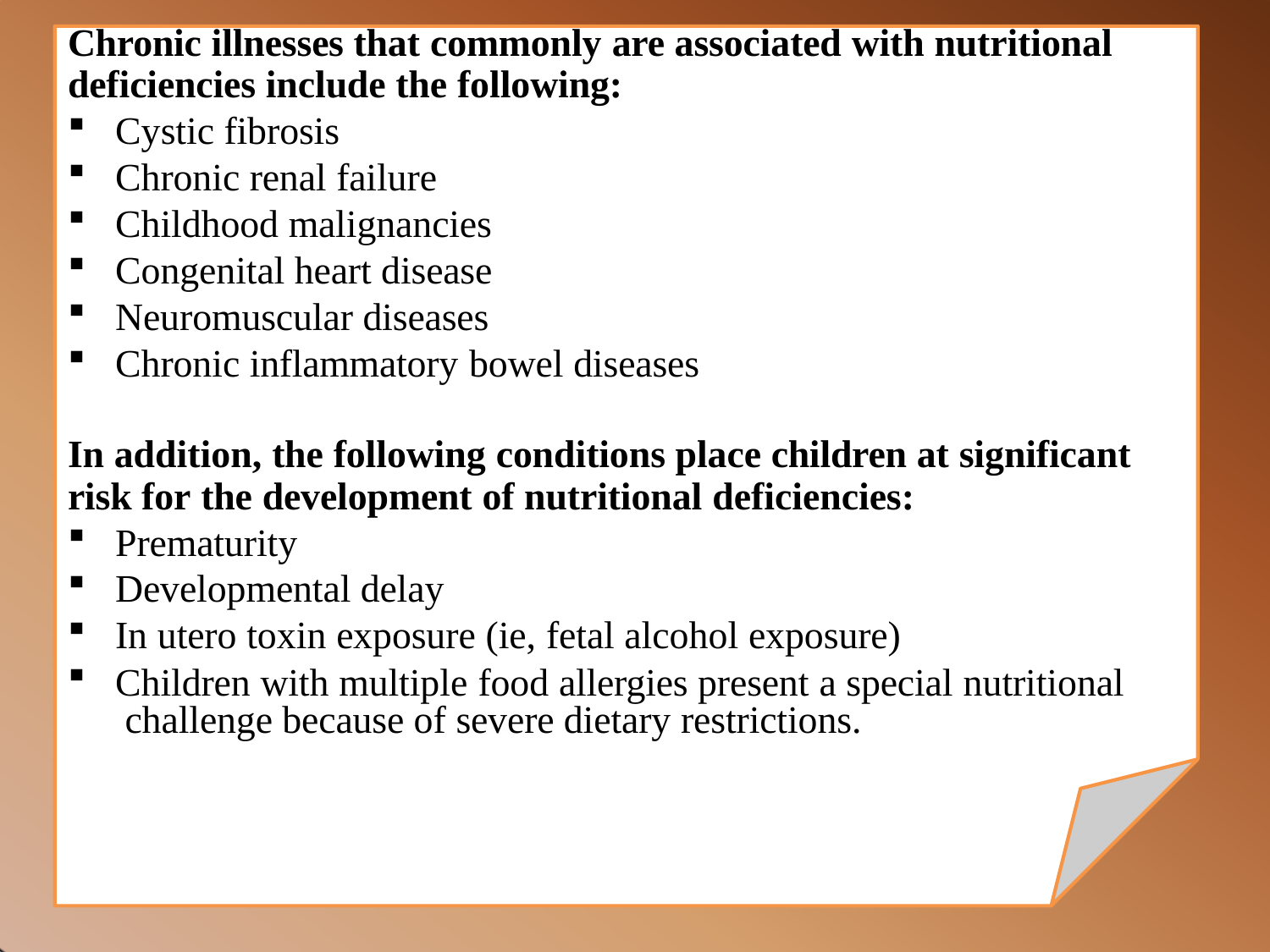

Chronic illnesses that commonly are associated with nutritional
deficiencies include the following:
Cystic fibrosis
Chronic renal failure
Childhood malignancies
Congenital heart disease
Neuromuscular diseases
Chronic inflammatory bowel diseases

In addition, the following conditions place children at significant
risk for the development of nutritional deficiencies:
Prematurity
Developmental delay
In utero toxin exposure (ie, fetal alcohol exposure)
Children with multiple food allergies present a special nutritional  challenge because of severe dietary restrictions.